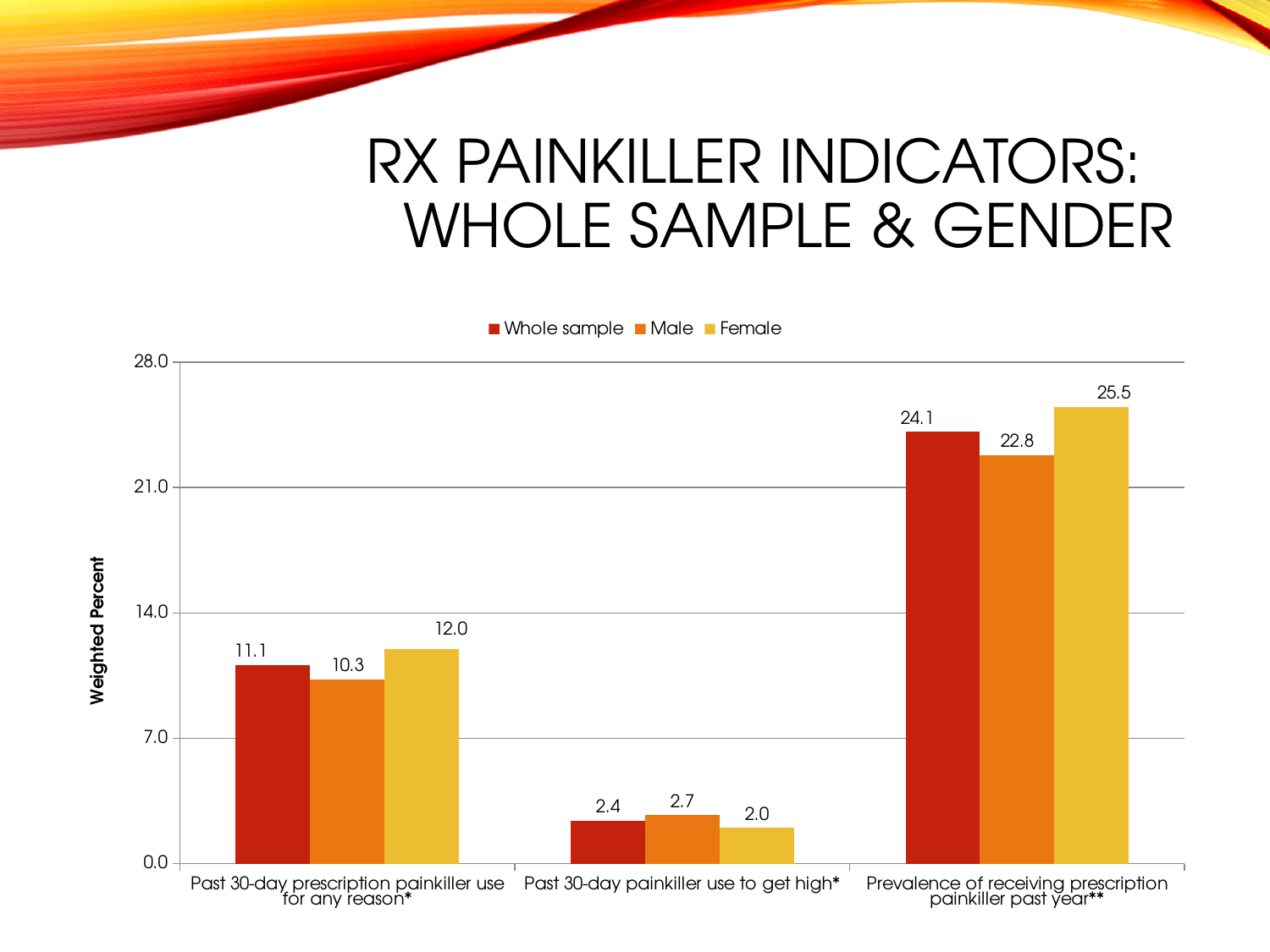

# Rx Painkiller Indicators:   Whole sample & gender

### Chart

| Category | Whole sample | Male | Female |
|---|---|---|---|
| Past 30-day prescription painkiller use for any reason* | 11.1 | 10.3 | 12.0 |
| Past 30-day painkiller use to get high* | 2.4 | 2.7 | 2.0 |
| Prevalence of receiving prescription painkiller past year** | 24.1 | 22.8 | 25.5 |